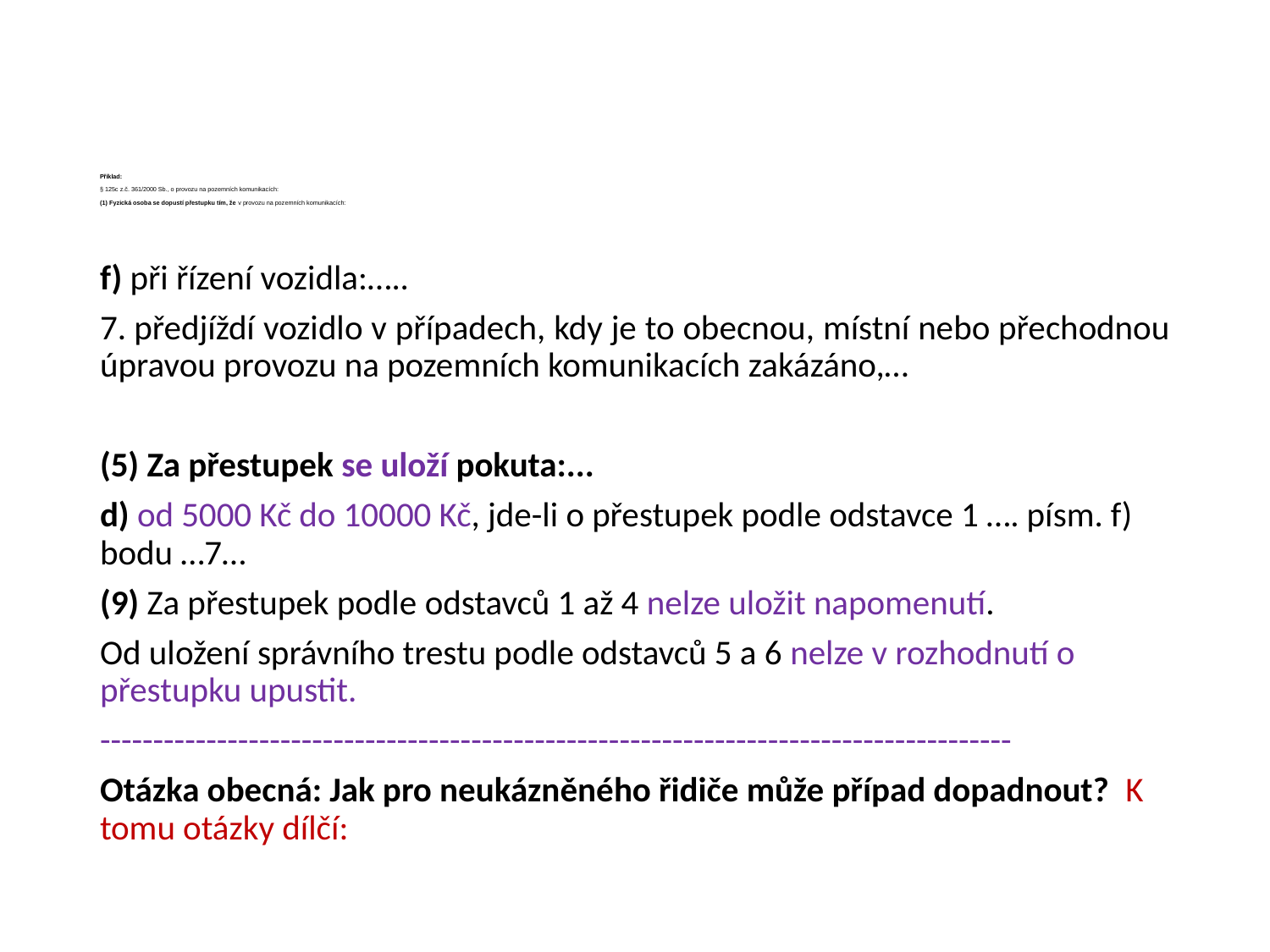

# Příklad: § 125c z.č. 361/2000 Sb., o provozu na pozemních komunikacích: (1) Fyzická osoba se dopustí přestupku tím, že v provozu na pozemních komunikacích:
f) při řízení vozidla:…..
7. předjíždí vozidlo v případech, kdy je to obecnou, místní nebo přechodnou úpravou provozu na pozemních komunikacích zakázáno,…

(5) Za přestupek se uloží pokuta:...
d) od 5000 Kč do 10000 Kč, jde-li o přestupek podle odstavce 1 …. písm. f) bodu …7…
(9) Za přestupek podle odstavců 1 až 4 nelze uložit napomenutí.
Od uložení správního trestu podle odstavců 5 a 6 nelze v rozhodnutí o přestupku upustit.
--------------------------------------------------------------------------------------
Otázka obecná: Jak pro neukázněného řidiče může případ dopadnout?  K tomu otázky dílčí: